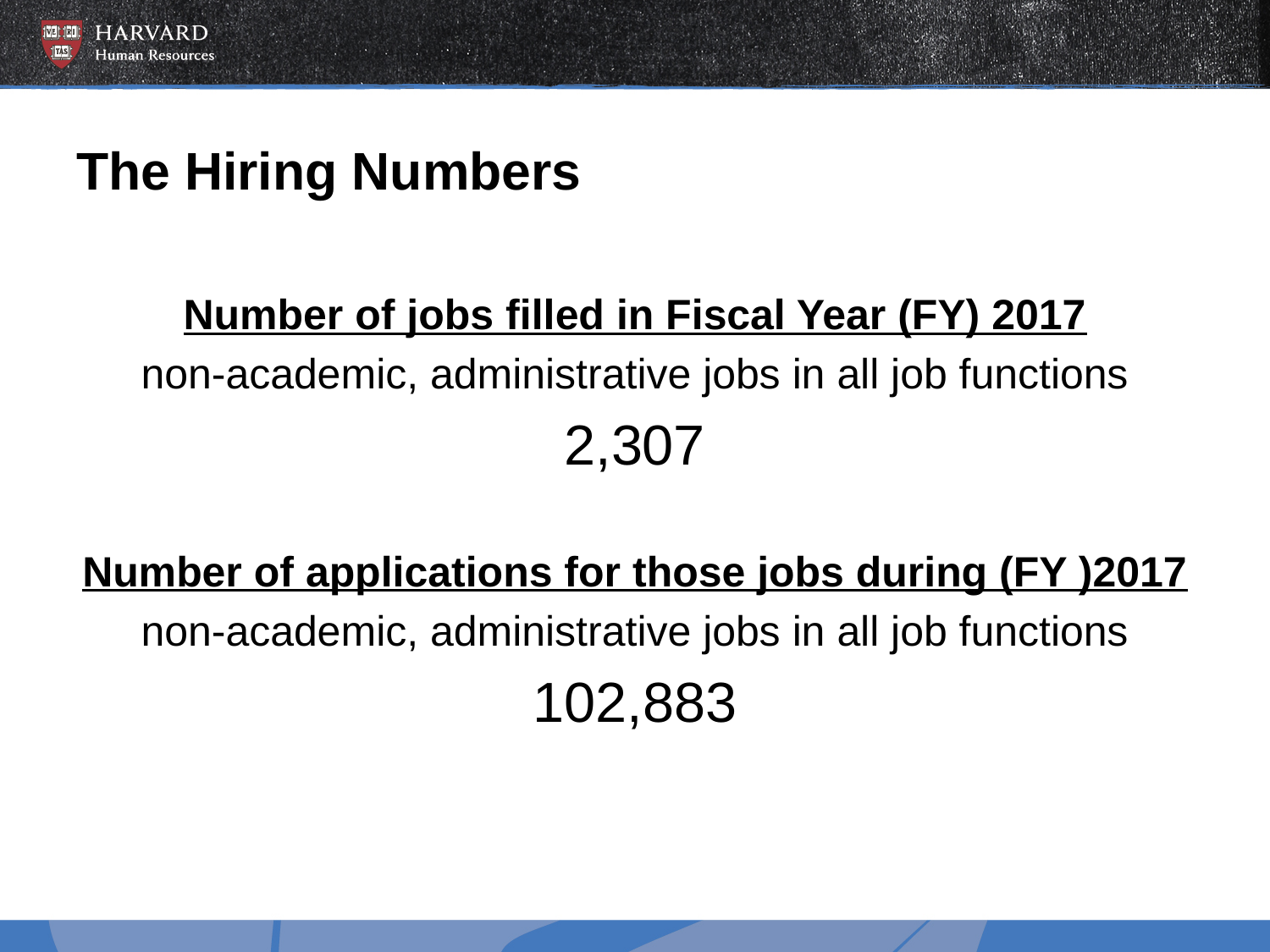

# The Hiring Numbers

Number of jobs filled in Fiscal Year (FY) 2017
non-academic, administrative jobs in all job functions
2,307

Number of applications for those jobs during (FY )2017
non-academic, administrative jobs in all job functions
102,883